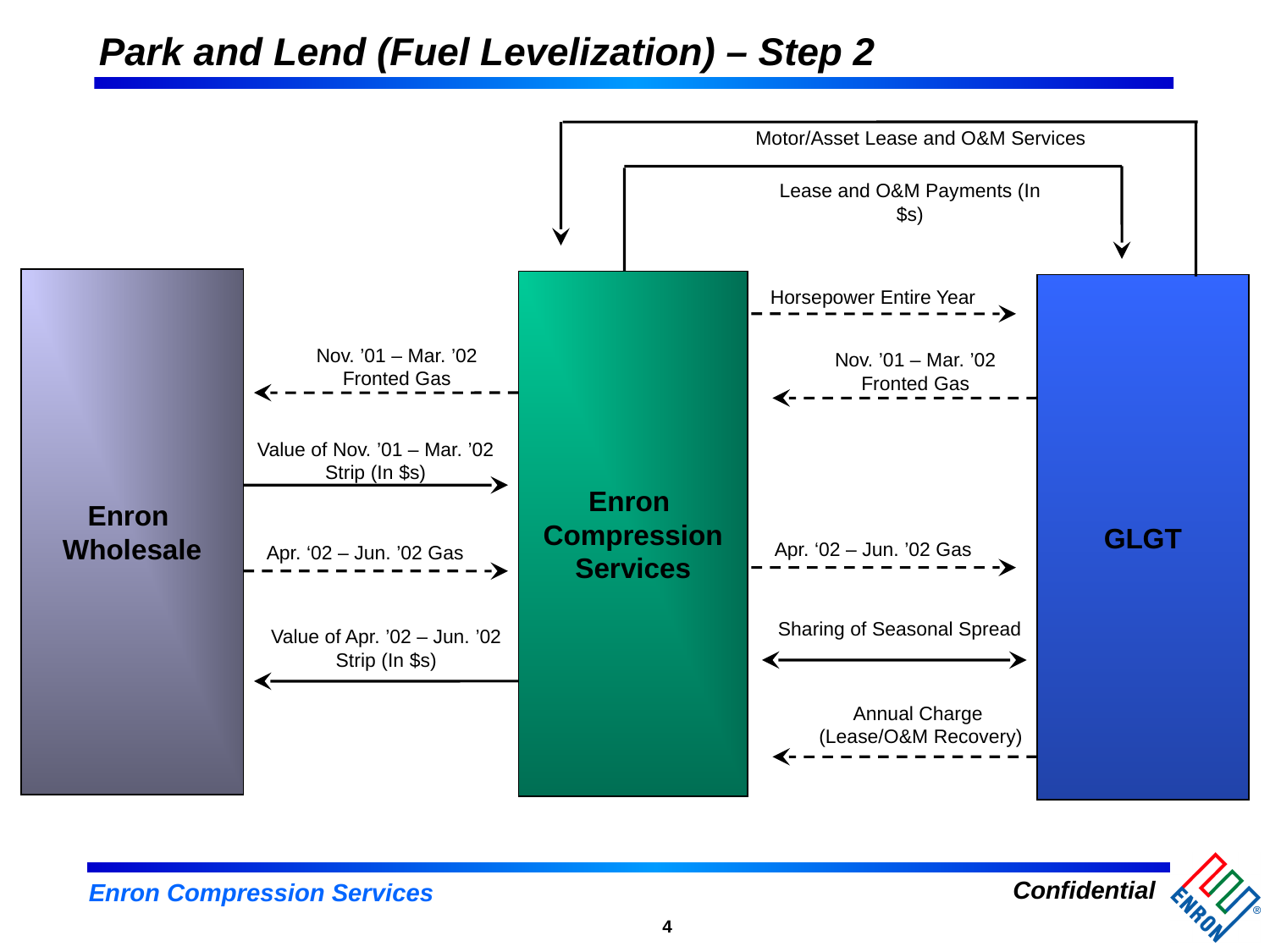

Park and Lend (Fuel Levelization) – Step 2
Motor/Asset Lease and O&M Services

Lease and O&M Payments (In $s)
Enron
Wholesale
Enron
Compression
Services
GLGT
Horsepower Entire Year

Nov. ’01 – Mar. ’02 Fronted Gas
Nov. ’01 – Mar. ’02 Fronted Gas

Value of Nov. ’01 – Mar. ’02 Strip (In $s)

Apr. ‘02 – Jun. ’02 Gas
Apr. ‘02 – Jun. ’02 Gas

Sharing of Seasonal Spread
Value of Apr. ’02 – Jun. ’02 Strip (In $s)

Annual Charge
(Lease/O&M Recovery)